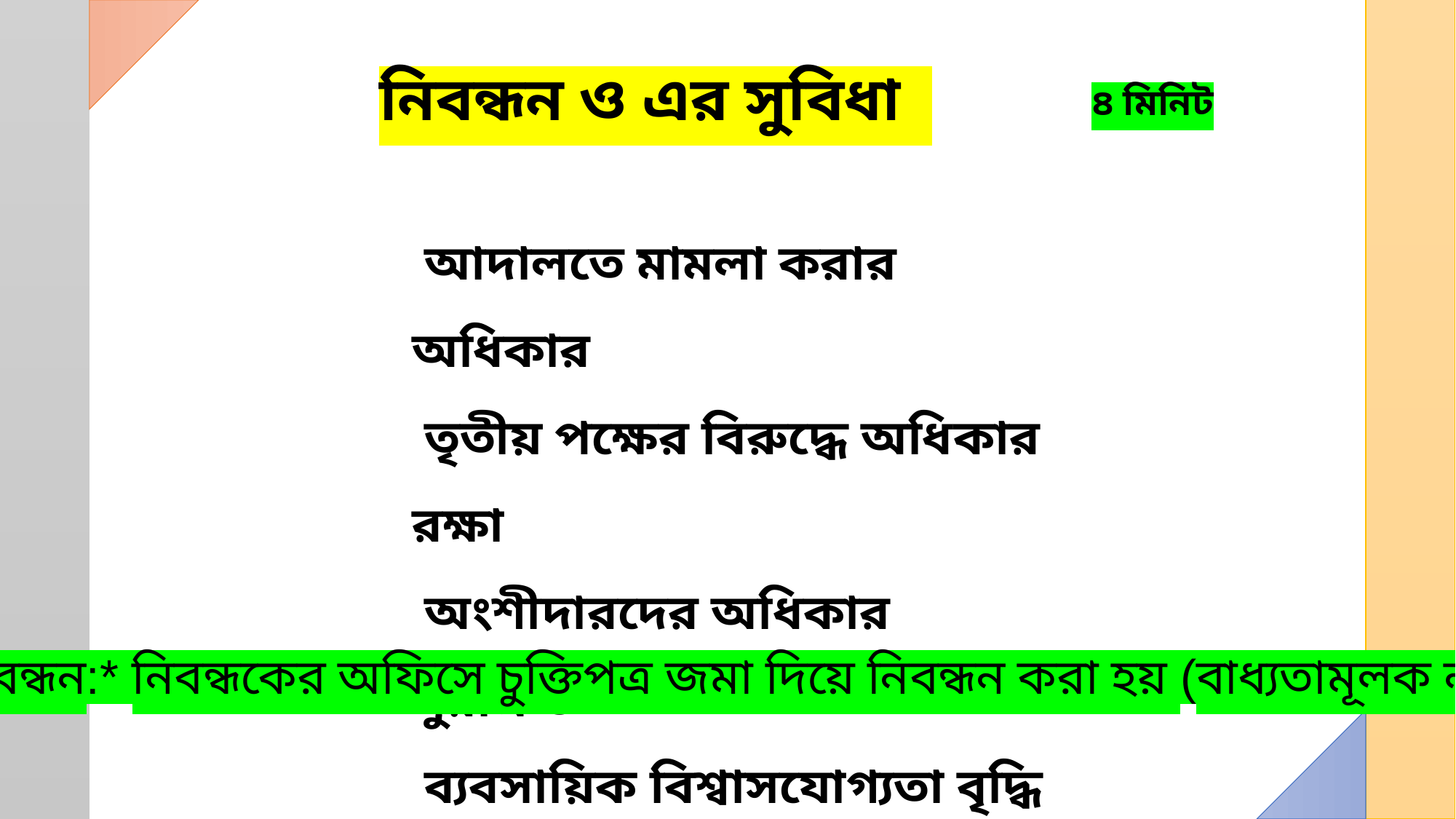

নিবন্ধন ও এর সুবিধা
৪ মিনিট

 আদালতে মামলা করার অধিকার
 তৃতীয় পক্ষের বিরুদ্ধে অধিকার রক্ষা
 অংশীদারদের অধিকার সুরক্ষিত
 ব্যবসায়িক বিশ্বাসযোগ্যতা বৃদ্ধি
*নিবন্ধন:* নিবন্ধকের অফিসে চুক্তিপত্র জমা দিয়ে নিবন্ধন করা হয় (বাধ্যতামূলক নয়)।